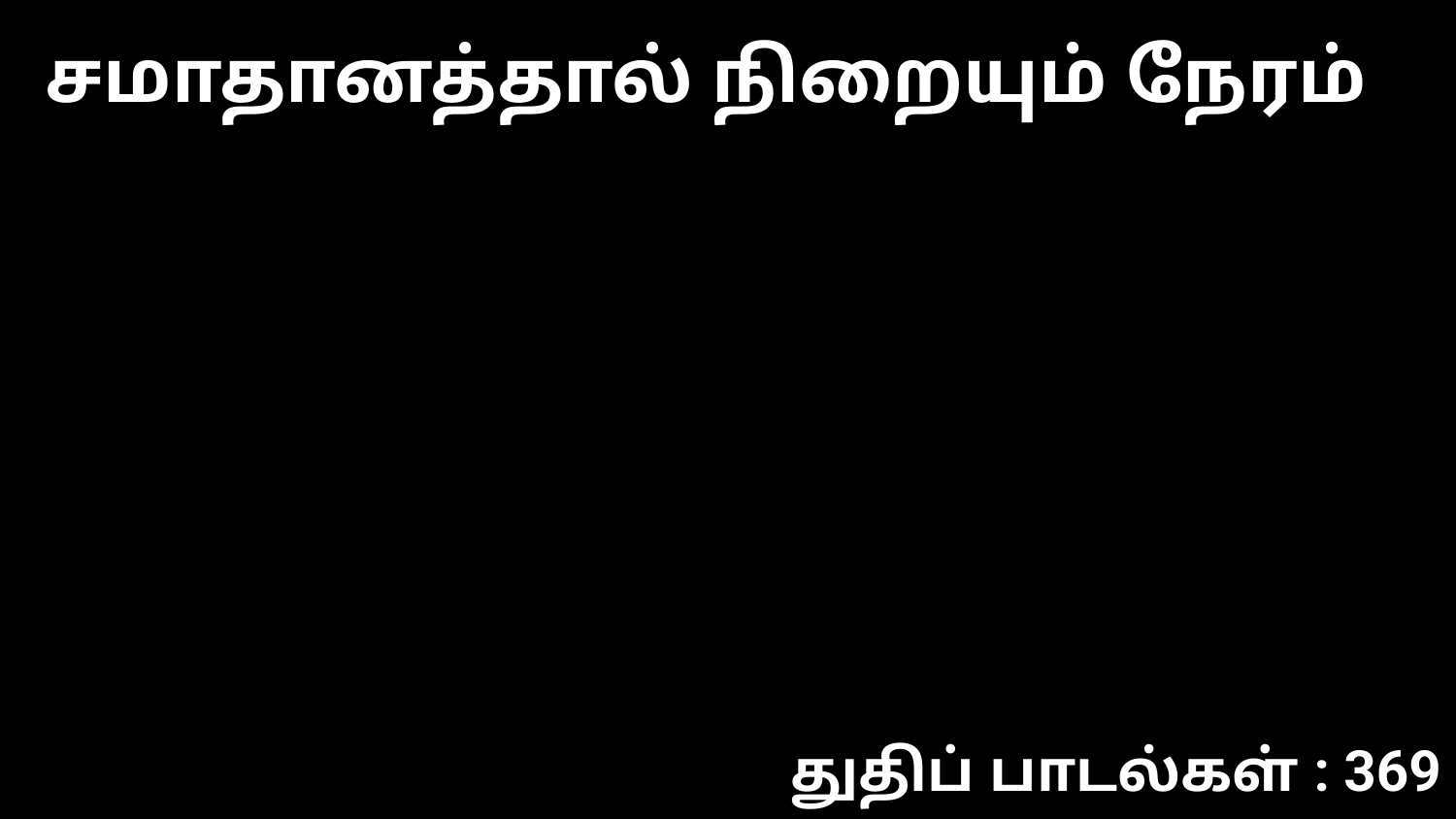

சமாதானத்தால் நிறையும் நேரம்
துதிப் பாடல்கள் : 369